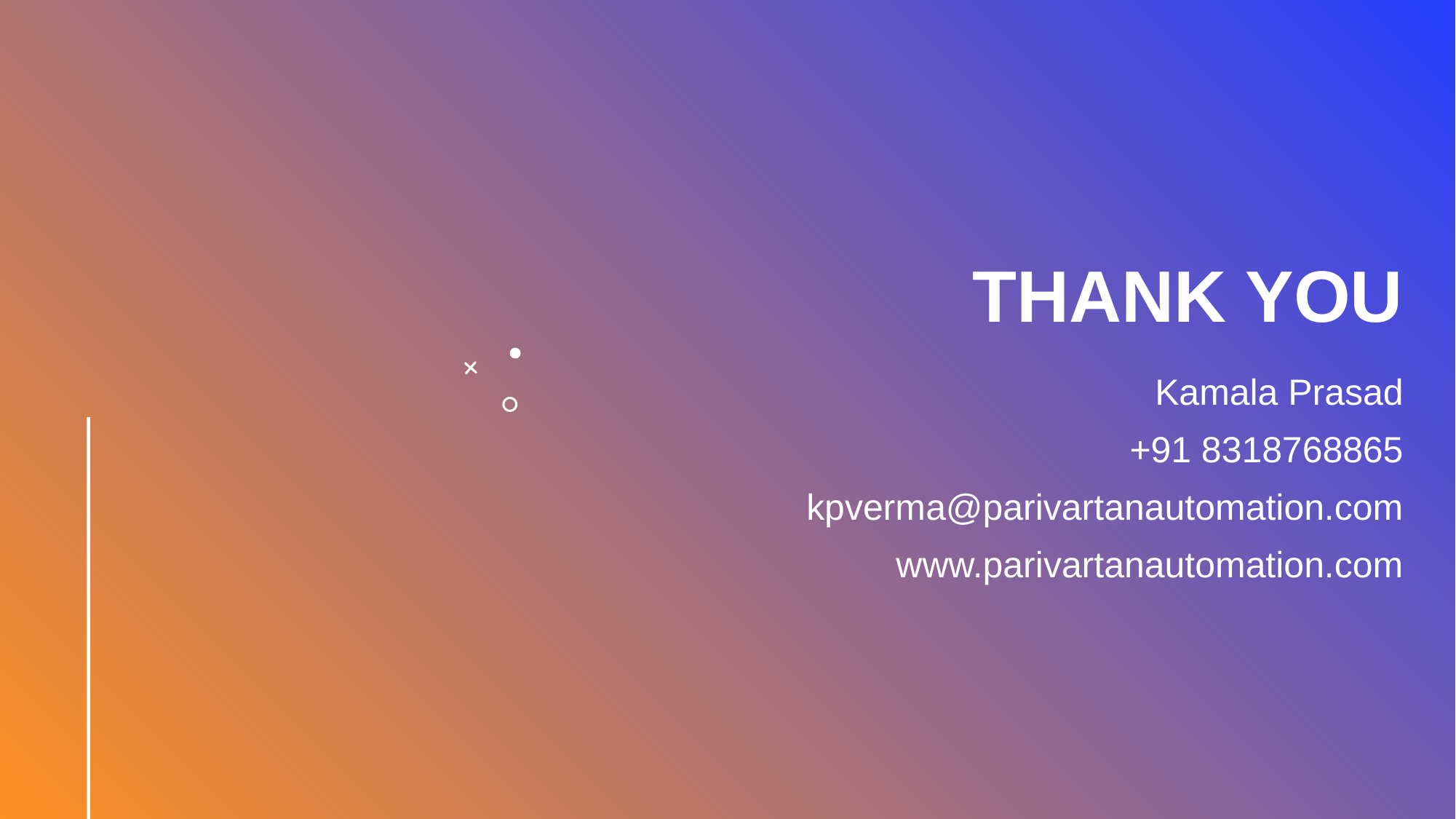

# Thank you
Kamala Prasad
+91 8318768865
kpverma@parivartanautomation.com
www.parivartanautomation.com